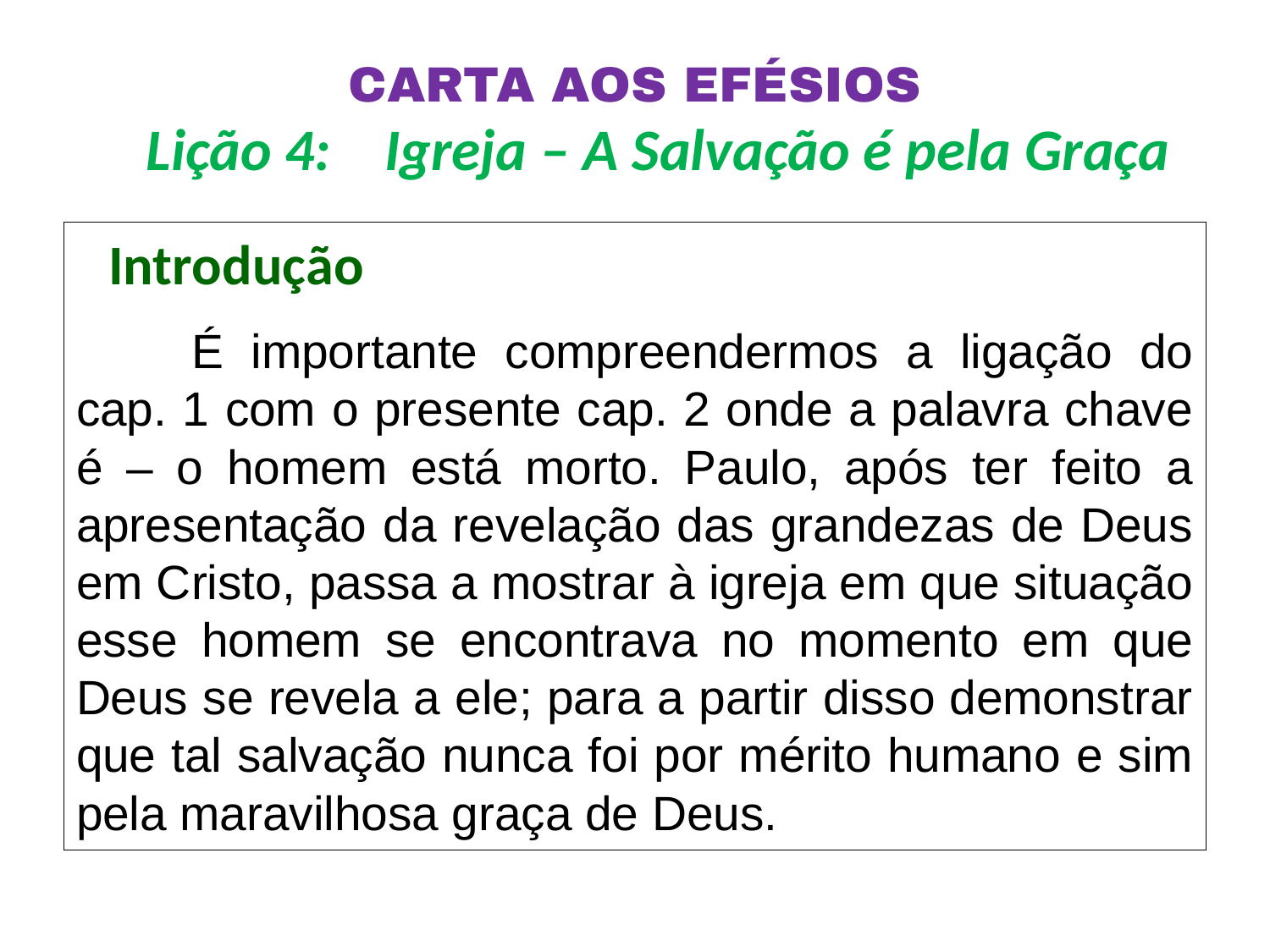

# CARTA AOS EFÉSIOS Lição 4:    Igreja – A Salvação é pela Graça
   Introdução

	É importante compreendermos a ligação do cap. 1 com o presente cap. 2 onde a palavra chave é – o homem está morto. Paulo, após ter feito a apresentação da revelação das grandezas de Deus em Cristo, passa a mostrar à igreja em que situação esse homem se encontrava no momento em que Deus se revela a ele; para a partir disso demonstrar que tal salvação nunca foi por mérito humano e sim pela maravilhosa graça de Deus.